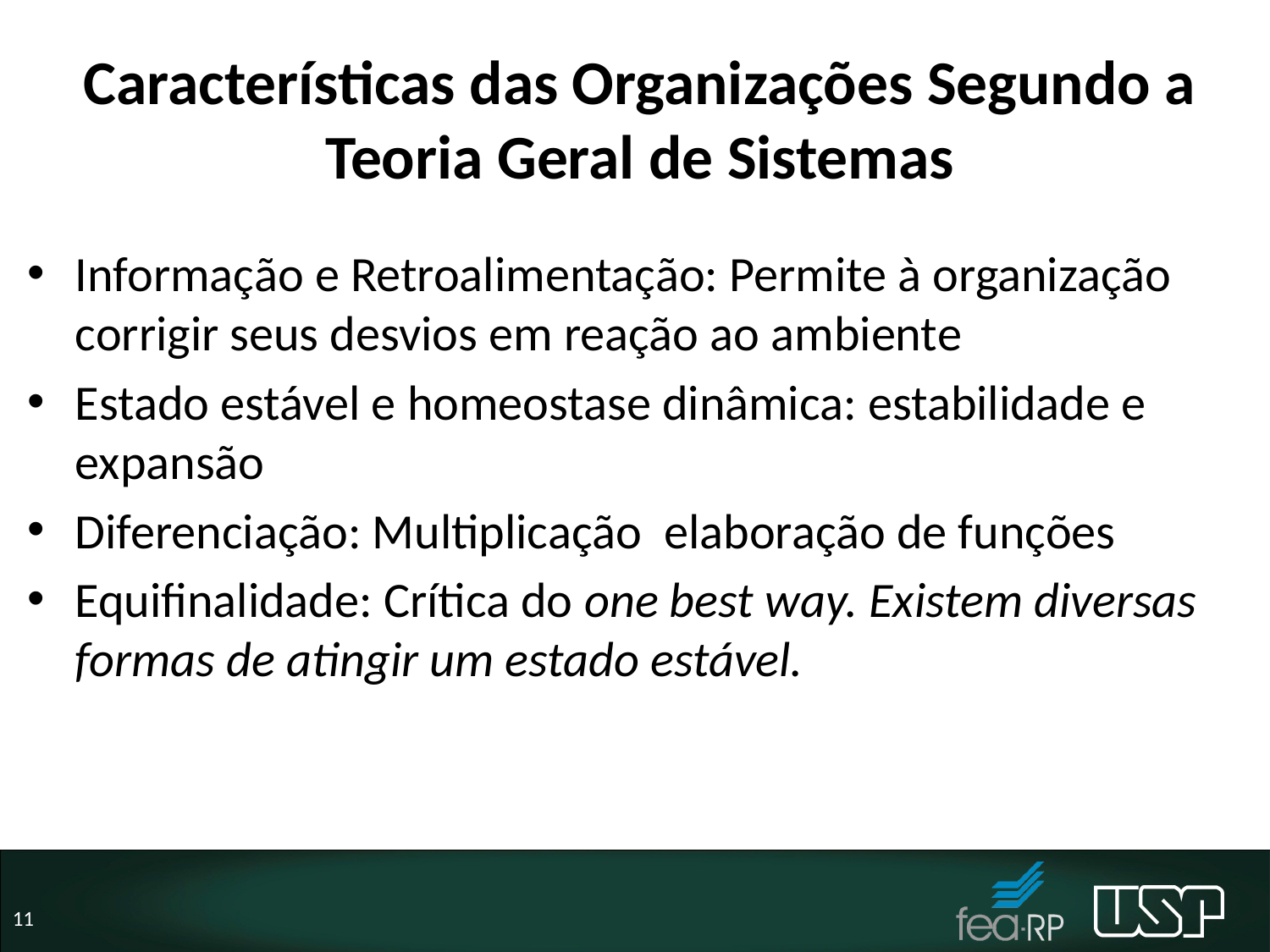

# Características das Organizações Segundo a Teoria Geral de Sistemas
Informação e Retroalimentação: Permite à organização corrigir seus desvios em reação ao ambiente
Estado estável e homeostase dinâmica: estabilidade e expansão
Diferenciação: Multiplicação  elaboração de funções
Equifinalidade: Crítica do one best way. Existem diversas formas de atingir um estado estável.

11